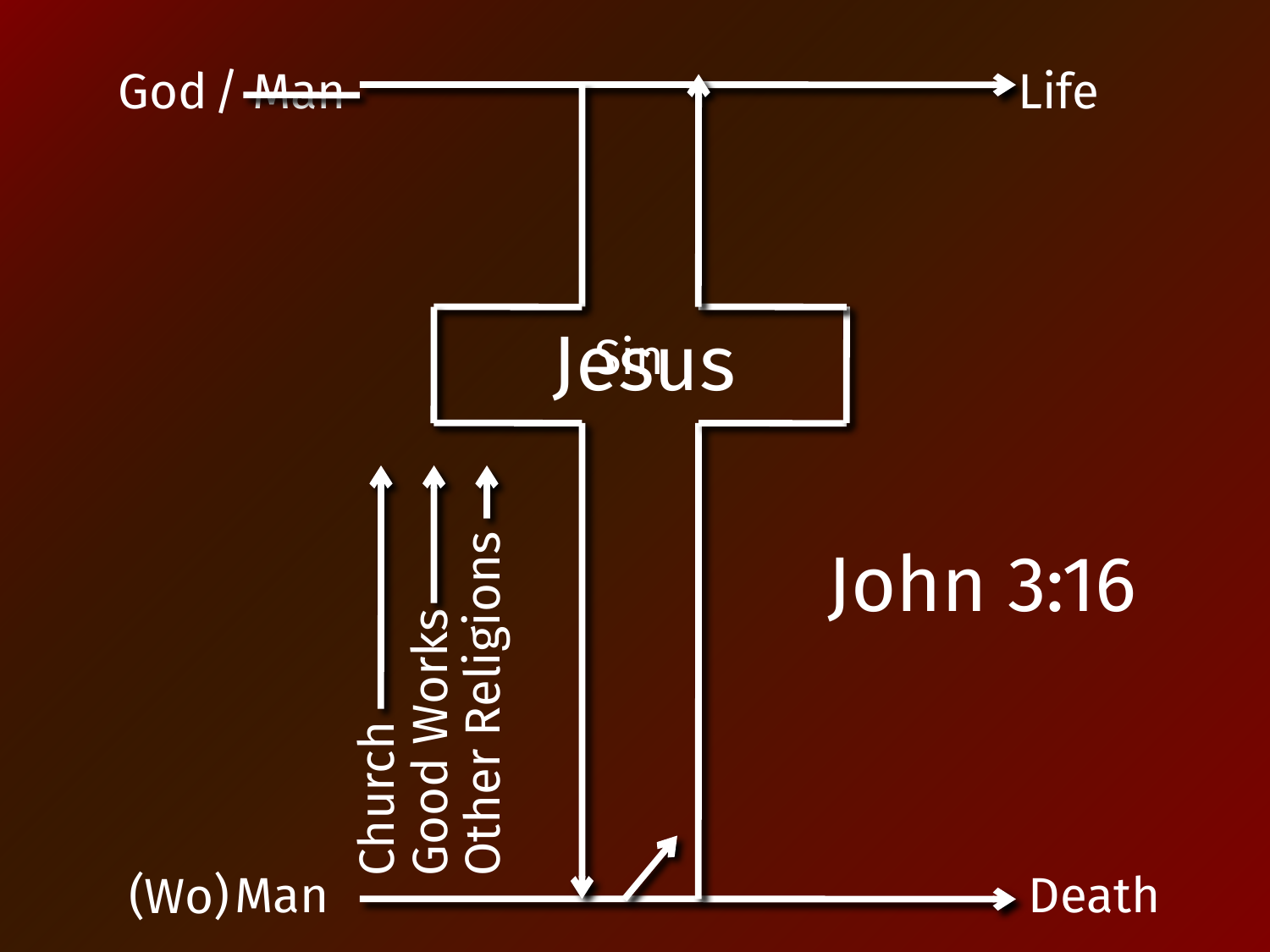

God
/ Man
Life
Jesus
Sin
John 3:16
Other Religions
Good Works
Church
Man
Death
(Wo)